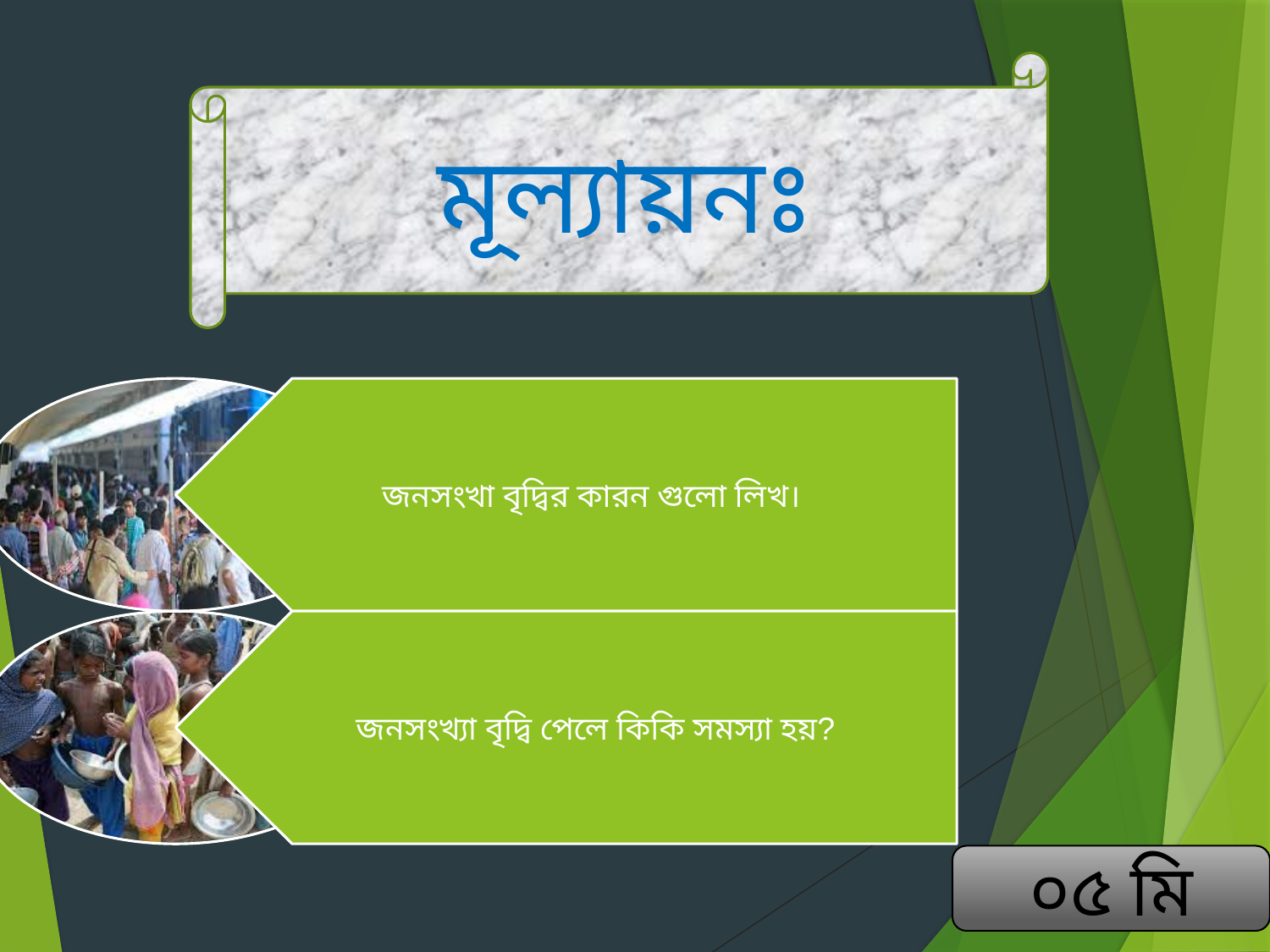

মূল্যায়নঃ
জনসংখা বৃদ্বির কারন গুলো লিখ।
জনসংখ্যা বৃদ্বি পেলে কিকি সমস্যা হয়?
০৫ মি